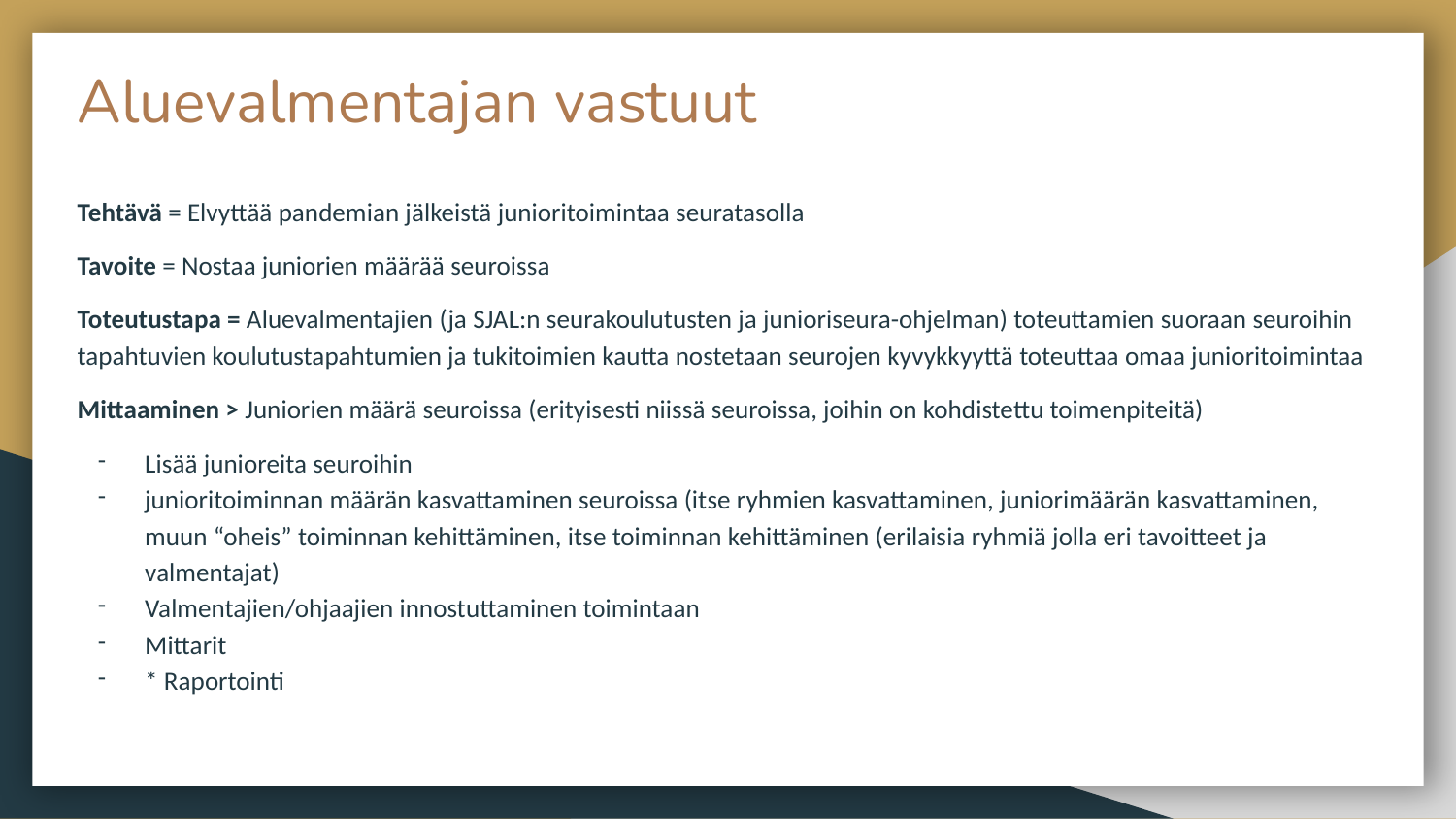

# Aluevalmentajan vastuut
Tehtävä = Elvyttää pandemian jälkeistä junioritoimintaa seuratasolla
Tavoite = Nostaa juniorien määrää seuroissa
Toteutustapa = Aluevalmentajien (ja SJAL:n seurakoulutusten ja junioriseura-ohjelman) toteuttamien suoraan seuroihin tapahtuvien koulutustapahtumien ja tukitoimien kautta nostetaan seurojen kyvykkyyttä toteuttaa omaa junioritoimintaa
Mittaaminen > Juniorien määrä seuroissa (erityisesti niissä seuroissa, joihin on kohdistettu toimenpiteitä)
Lisää junioreita seuroihin
junioritoiminnan määrän kasvattaminen seuroissa (itse ryhmien kasvattaminen, juniorimäärän kasvattaminen, muun “oheis” toiminnan kehittäminen, itse toiminnan kehittäminen (erilaisia ryhmiä jolla eri tavoitteet ja valmentajat)
Valmentajien/ohjaajien innostuttaminen toimintaan
Mittarit
* Raportointi